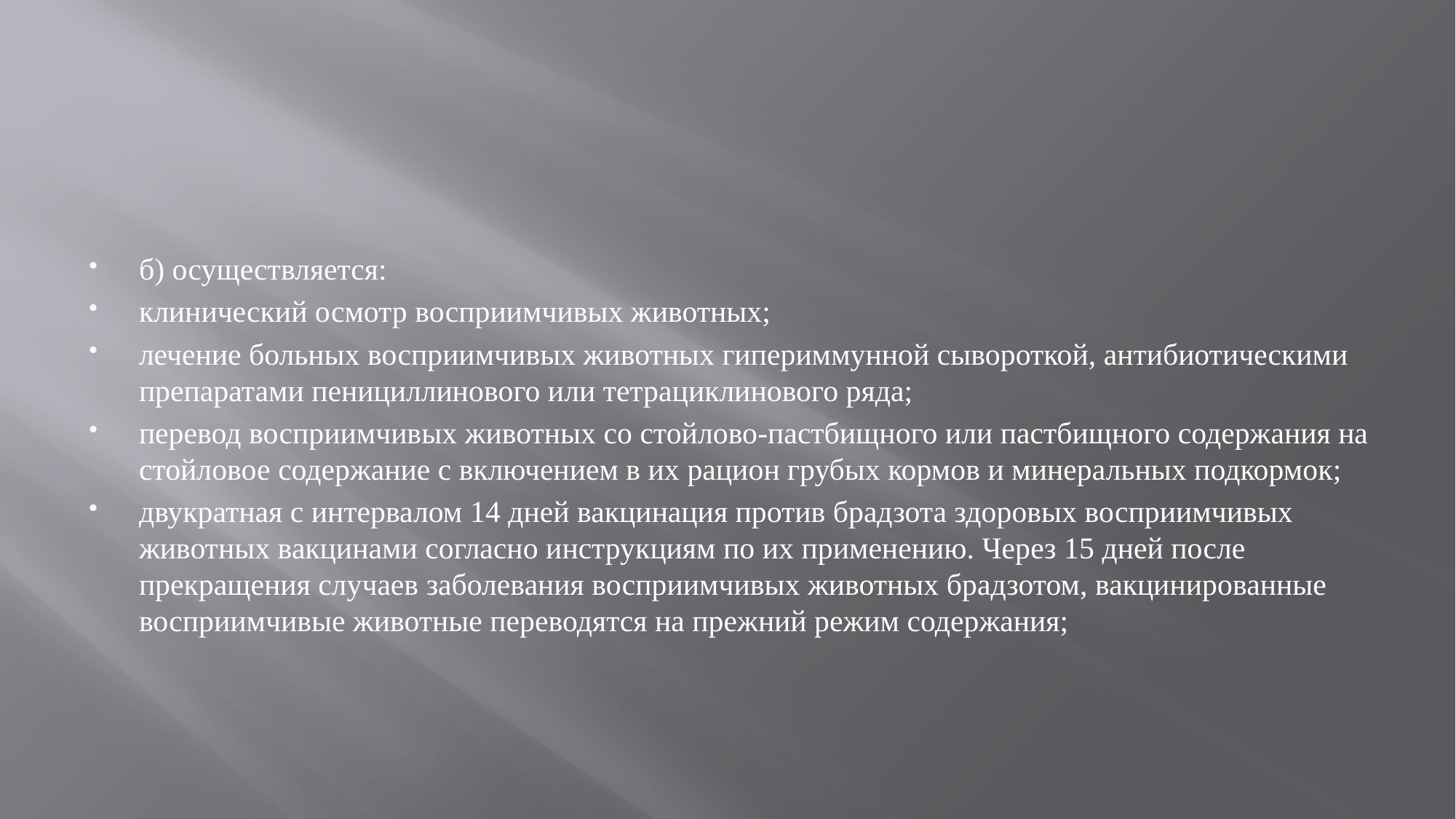

б) осуществляется:
клинический осмотр восприимчивых животных;
лечение больных восприимчивых животных гипериммунной сывороткой, антибиотическими препаратами пенициллинового или тетрациклинового ряда;
перевод восприимчивых животных со стойлово-пастбищного или пастбищного содержания на стойловое содержание с включением в их рацион грубых кормов и минеральных подкормок;
двукратная с интервалом 14 дней вакцинация против брадзота здоровых восприимчивых животных вакцинами согласно инструкциям по их применению. Через 15 дней после прекращения случаев заболевания восприимчивых животных брадзотом, вакцинированные восприимчивые животные переводятся на прежний режим содержания;